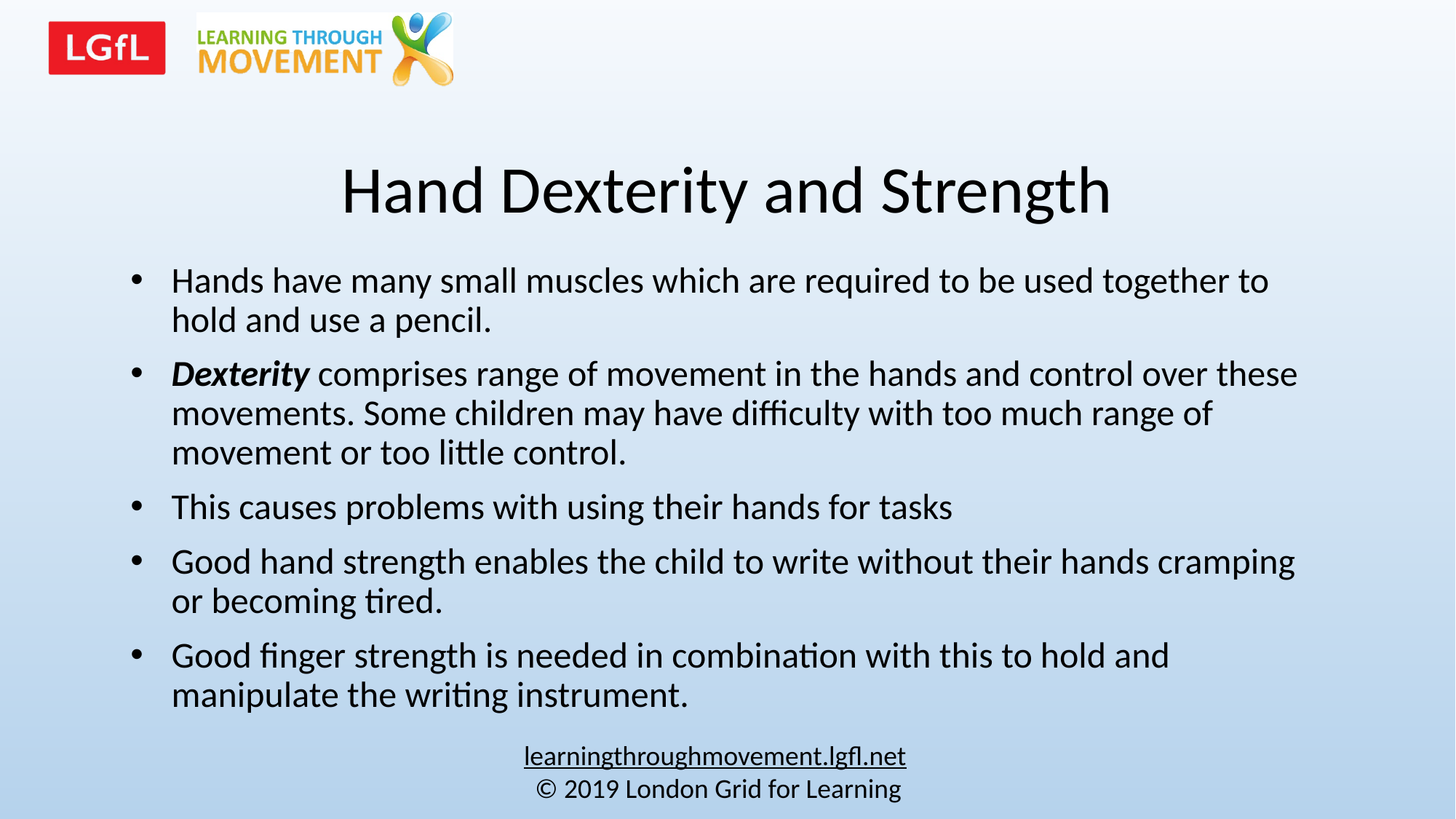

# Hand Dexterity and Strength
Hands have many small muscles which are required to be used together to hold and use a pencil.
Dexterity comprises range of movement in the hands and control over these movements. Some children may have difficulty with too much range of movement or too little control.
This causes problems with using their hands for tasks
Good hand strength enables the child to write without their hands cramping or becoming tired.
Good finger strength is needed in combination with this to hold and manipulate the writing instrument.